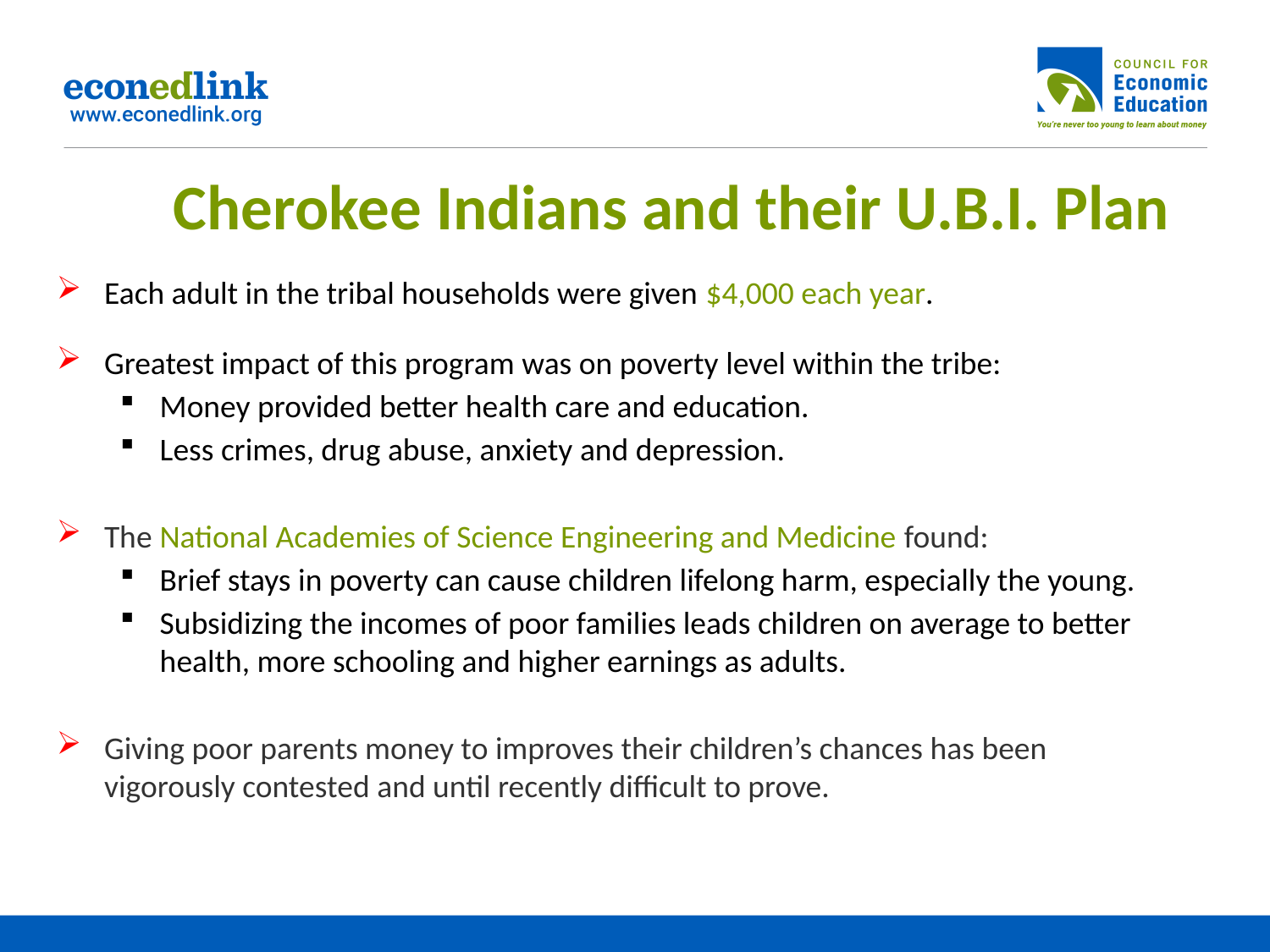

Cherokee Indians and their U.B.I. Plan
Each adult in the tribal households were given $4,000 each year.
Greatest impact of this program was on poverty level within the tribe:
Money provided better health care and education.
Less crimes, drug abuse, anxiety and depression.

The National Academies of Science Engineering and Medicine found:
Brief stays in poverty can cause children lifelong harm, especially the young.
Subsidizing the incomes of poor families leads children on average to better health, more schooling and higher earnings as adults.

Giving poor parents money to improves their children’s chances has been vigorously contested and until recently difficult to prove.